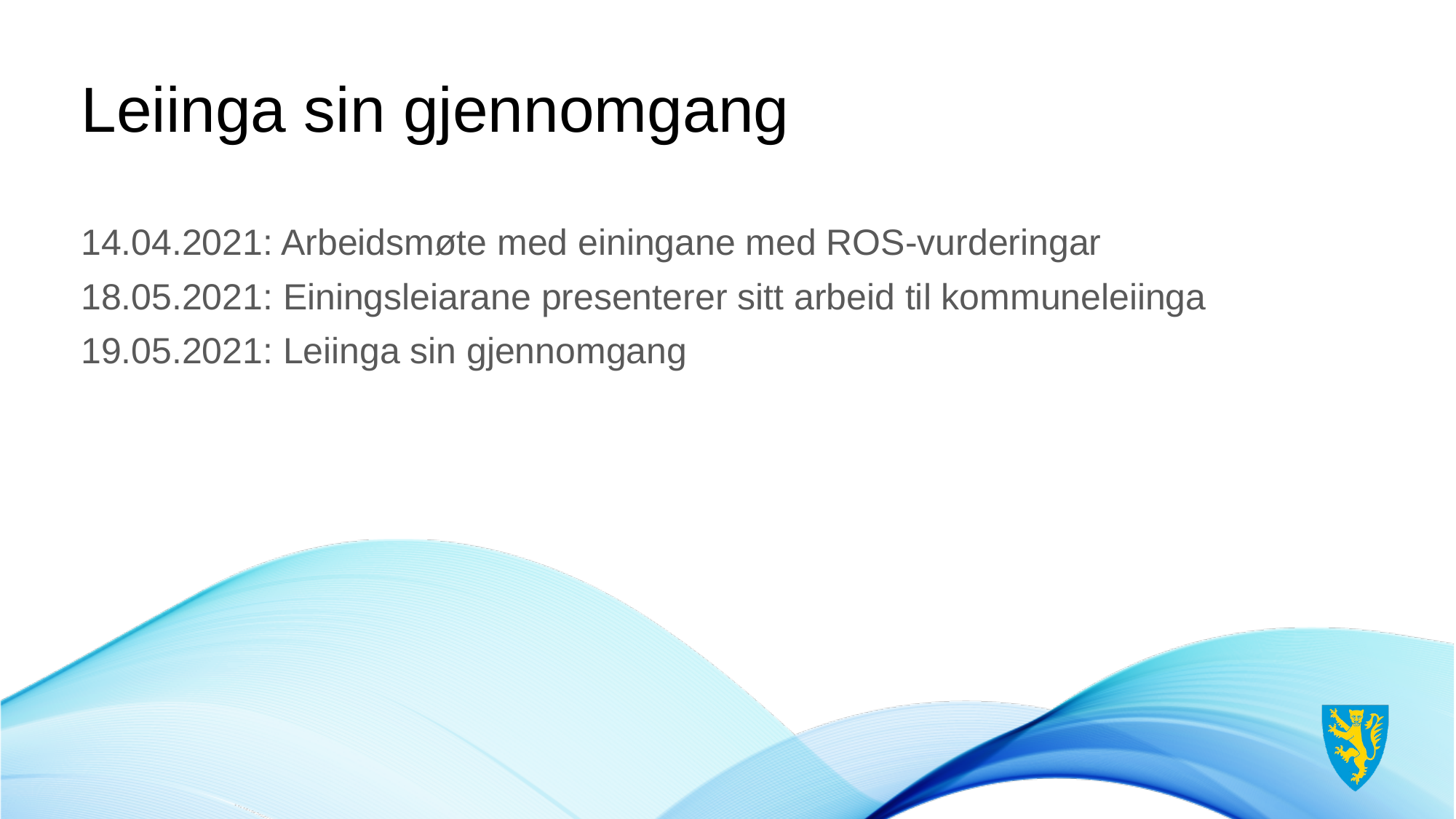

# Leiinga sin gjennomgang
14.04.2021: Arbeidsmøte med einingane med ROS-vurderingar
18.05.2021: Einingsleiarane presenterer sitt arbeid til kommuneleiinga
19.05.2021: Leiinga sin gjennomgang